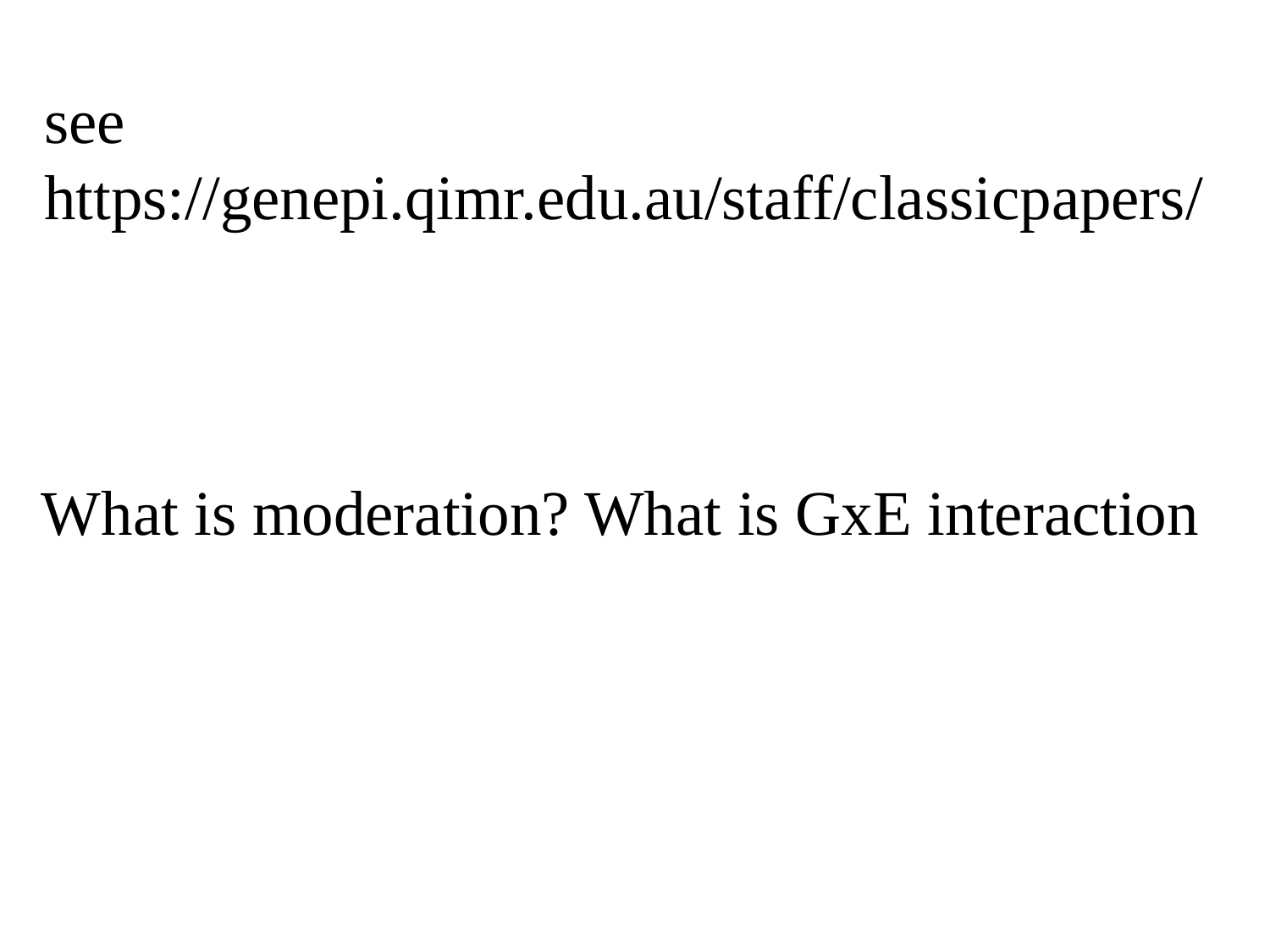

see
https://genepi.qimr.edu.au/staff/classicpapers/
What is moderation? What is GxE interaction